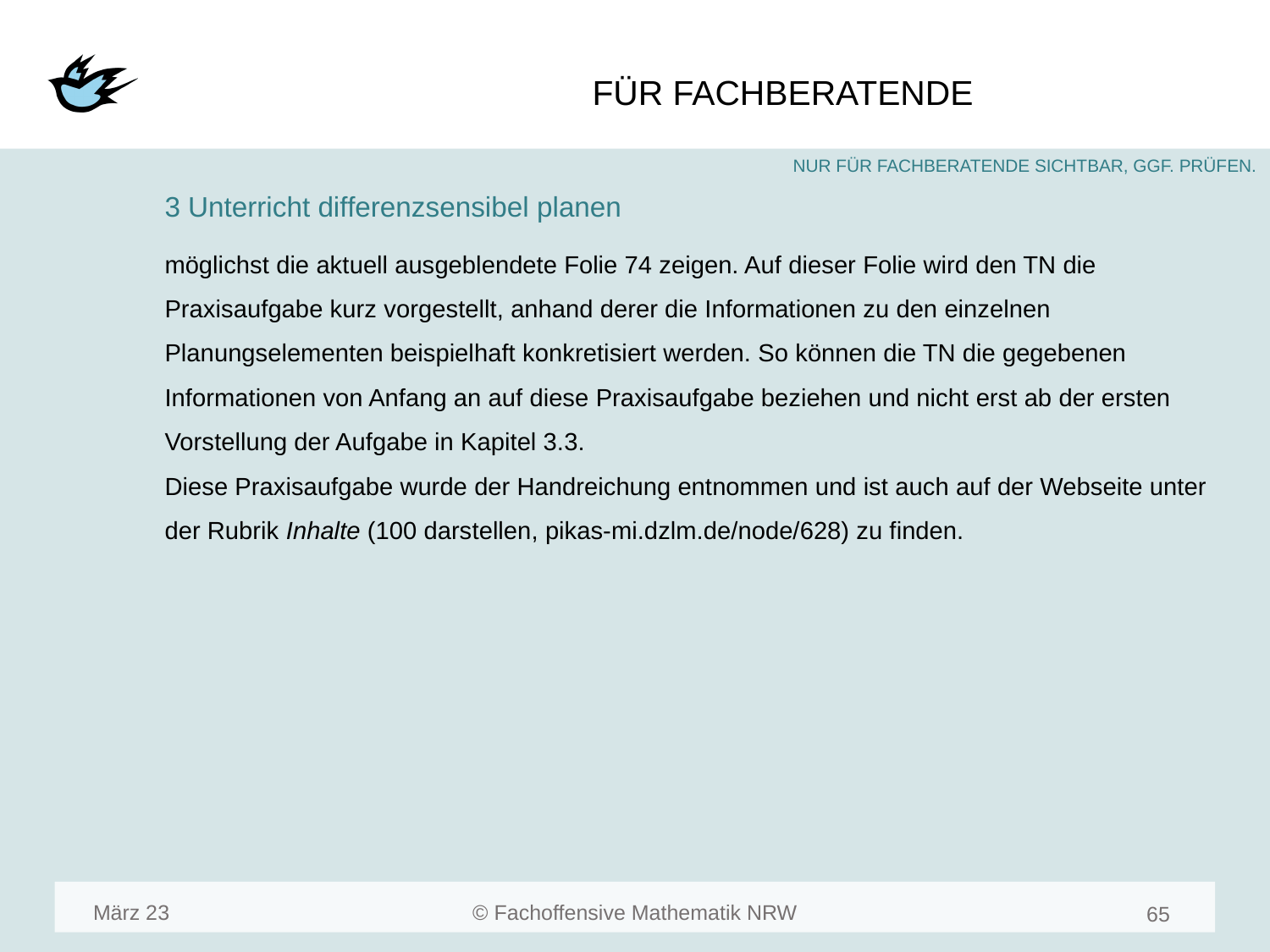

#
3 Unterricht differenzsensibel planen
möglichst die aktuell ausgeblendete Folie 74 zeigen. Auf dieser Folie wird den TN die Praxisaufgabe kurz vorgestellt, anhand derer die Informationen zu den einzelnen Planungselementen beispielhaft konkretisiert werden. So können die TN die gegebenen Informationen von Anfang an auf diese Praxisaufgabe beziehen und nicht erst ab der ersten Vorstellung der Aufgabe in Kapitel 3.3.
Diese Praxisaufgabe wurde der Handreichung entnommen und ist auch auf der Webseite unter der Rubrik Inhalte (100 darstellen, pikas-mi.dzlm.de/node/628) zu finden.
März 23
65